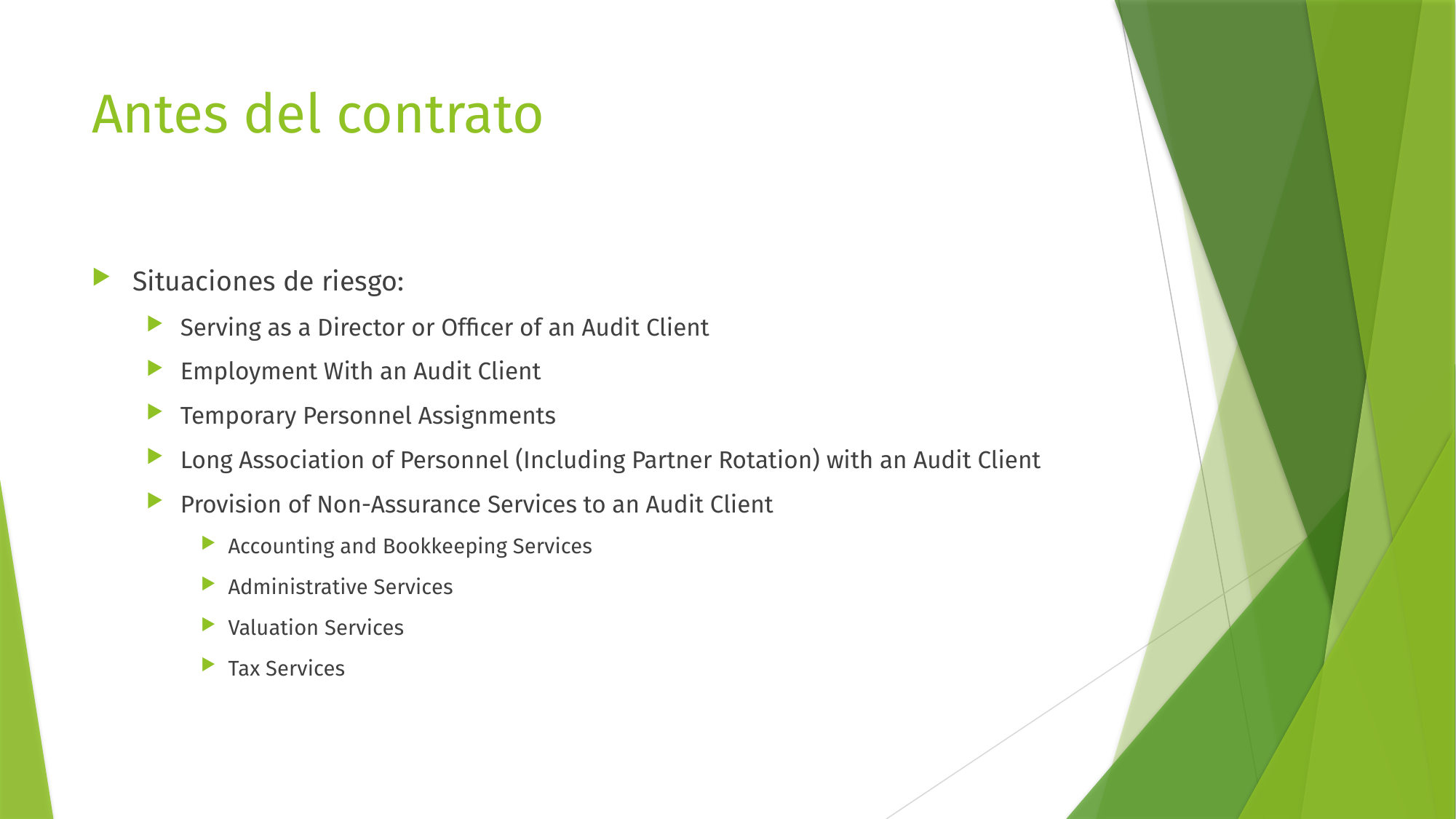

# Antes del contrato
Situaciones de riesgo:
Serving as a Director or Officer of an Audit Client
Employment With an Audit Client
Temporary Personnel Assignments
Long Association of Personnel (Including Partner Rotation) with an Audit Client
Provision of Non-Assurance Services to an Audit Client
Accounting and Bookkeeping Services
Administrative Services
Valuation Services
Tax Services